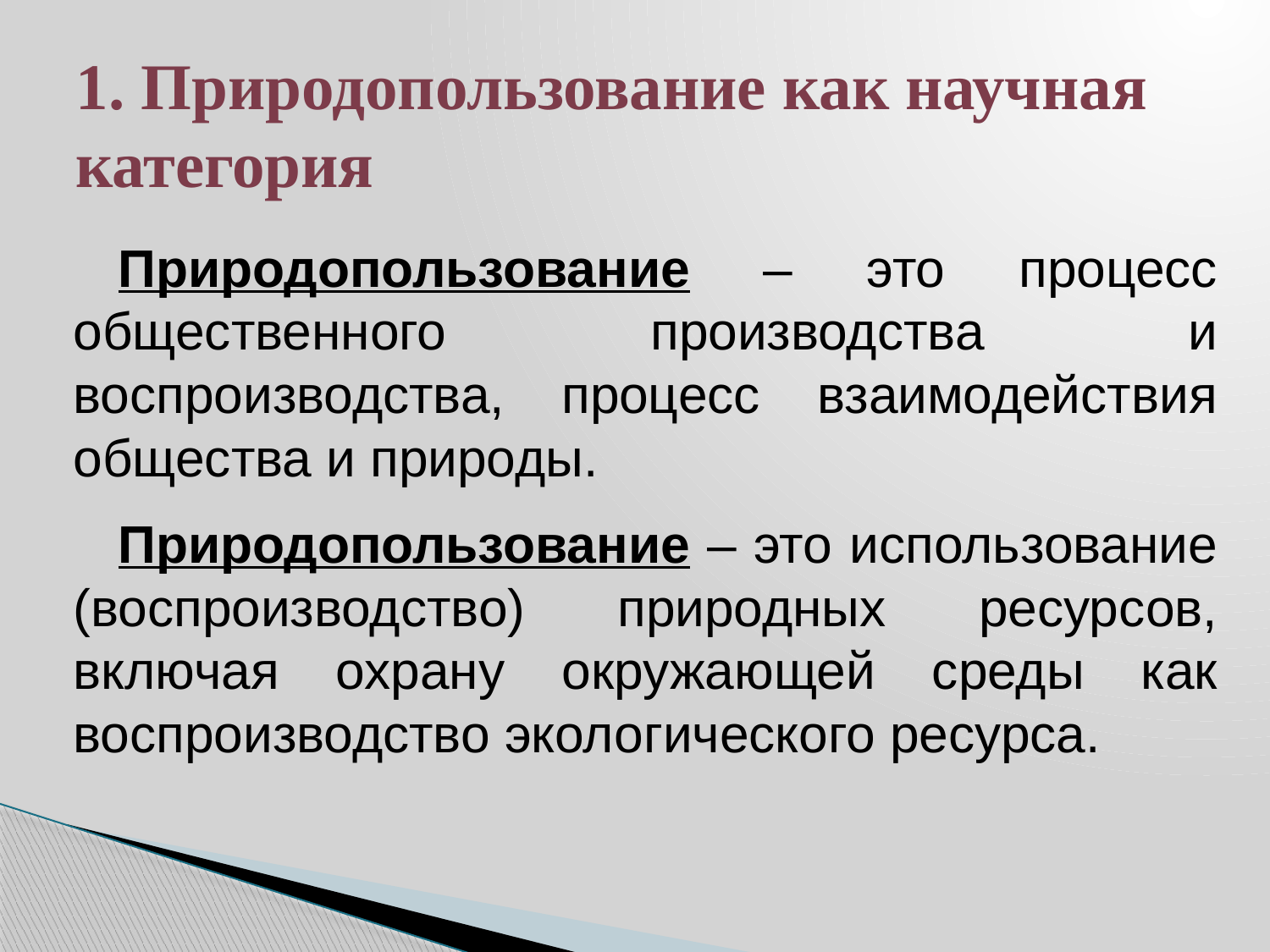

# 1. Природопользование как научная категория
Природопользование – это процесс общественного производства и воспроизводства, процесс взаимодействия общества и природы.
Природопользование – это использование (воспроизводство) природных ресурсов, включая охрану окружающей среды как воспроизводство экологического ресурса.